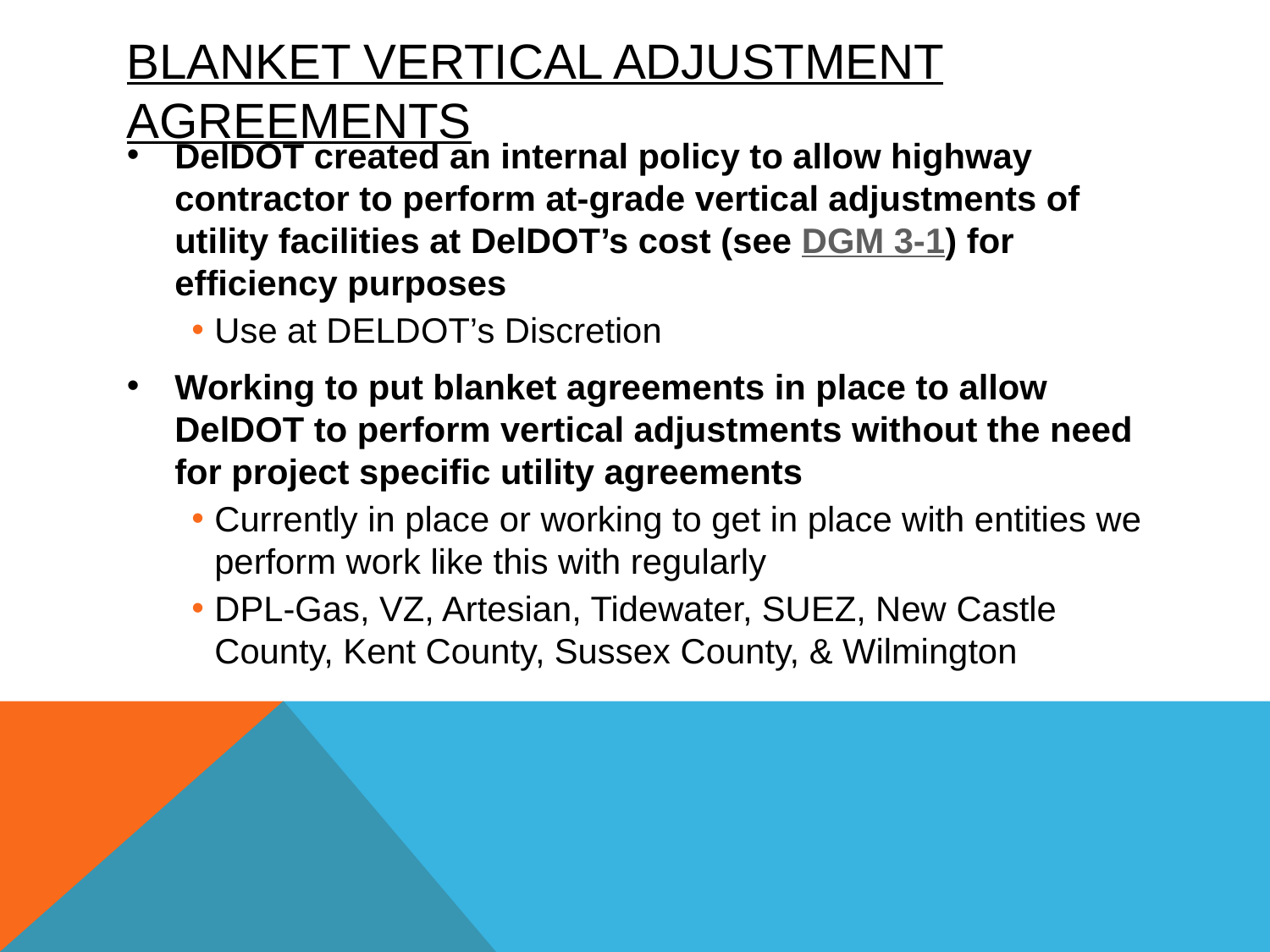

# Blanket Vertical Adjustment Agreements
DelDOT created an internal policy to allow highway contractor to perform at-grade vertical adjustments of utility facilities at DelDOT’s cost (see DGM 3-1) for efficiency purposes
Use at DELDOT’s Discretion
Working to put blanket agreements in place to allow DelDOT to perform vertical adjustments without the need for project specific utility agreements
Currently in place or working to get in place with entities we perform work like this with regularly
DPL-Gas, VZ, Artesian, Tidewater, SUEZ, New Castle County, Kent County, Sussex County, & Wilmington